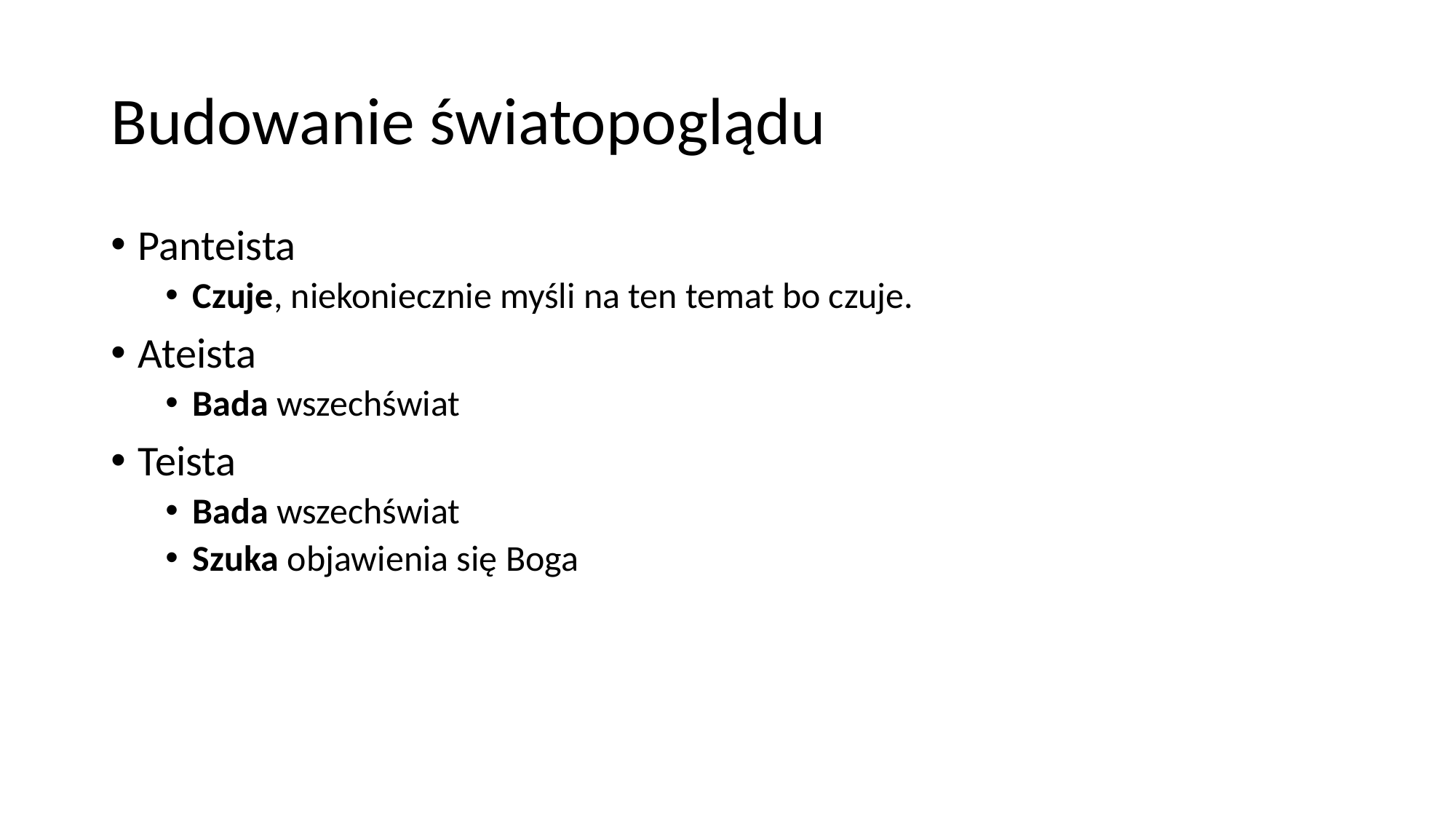

# Budowanie światopoglądu
Panteista
Czuje, niekoniecznie myśli na ten temat bo czuje.
Ateista
Bada wszechświat
Teista
Bada wszechświat
Szuka objawienia się Boga